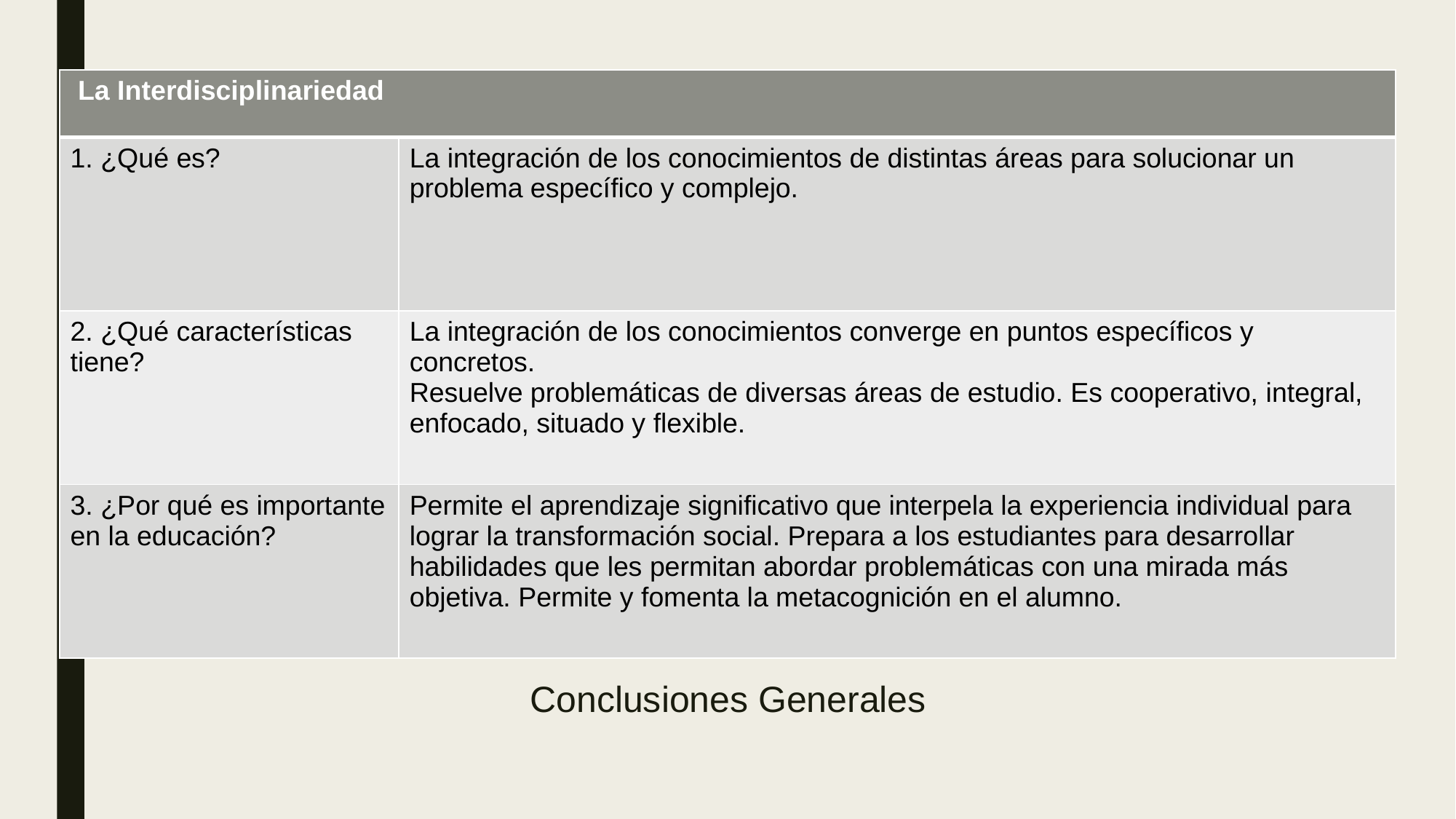

| La Interdisciplinariedad |  |
| --- | --- |
| 1. ¿Qué es? | La integración de los conocimientos de distintas áreas para solucionar un problema específico y complejo. |
| 2. ¿Qué características tiene? | La integración de los conocimientos converge en puntos específicos y concretos. Resuelve problemáticas de diversas áreas de estudio. Es cooperativo, integral, enfocado, situado y flexible. |
| 3. ¿Por qué es importante en la educación? | Permite el aprendizaje significativo que interpela la experiencia individual para lograr la transformación social. Prepara a los estudiantes para desarrollar habilidades que les permitan abordar problemáticas con una mirada más objetiva. Permite y fomenta la metacognición en el alumno. |

# Conclusiones Generales